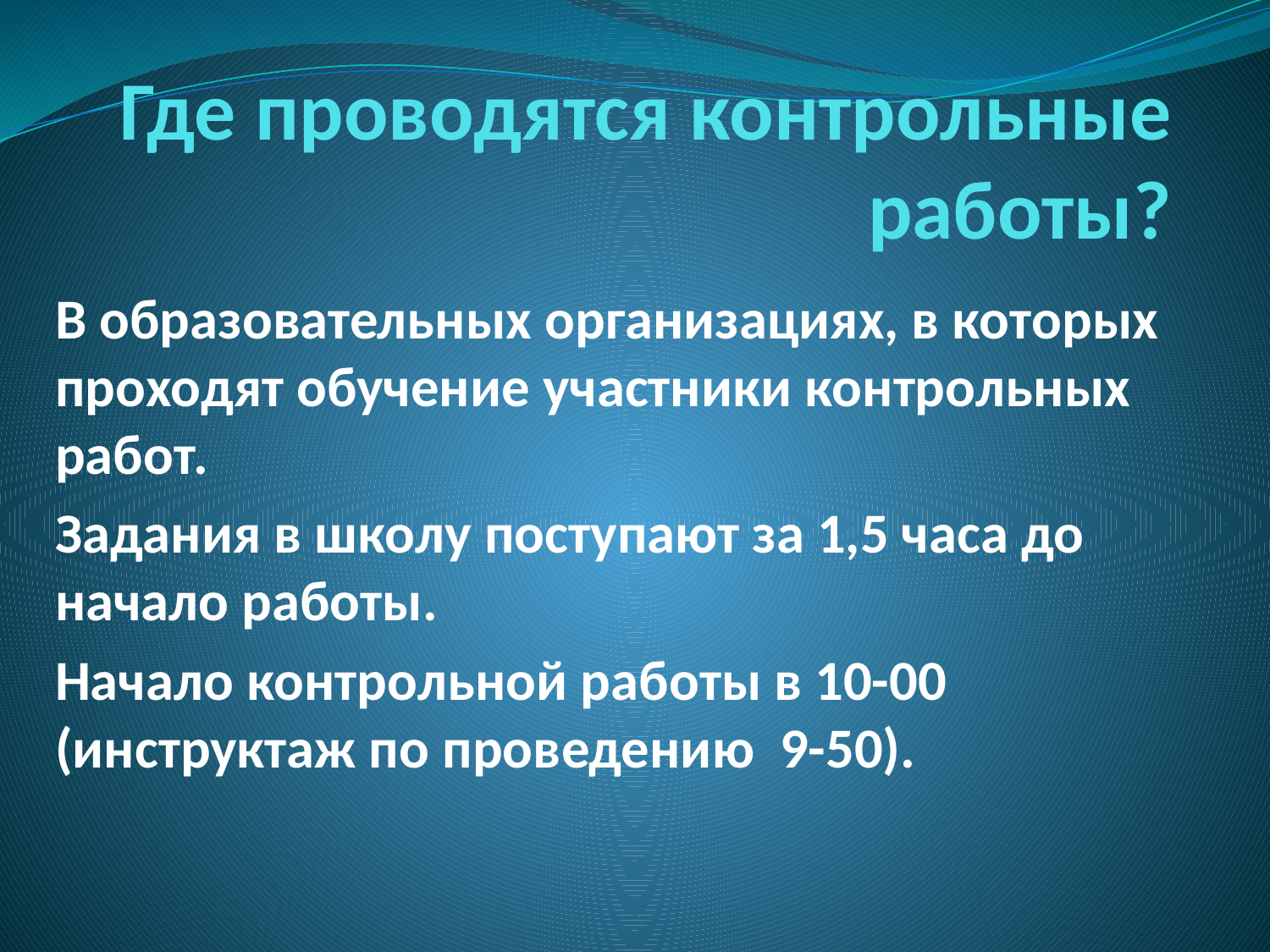

# Где проводятся контрольные работы?
В образовательных организациях, в которых проходят обучение участники контрольных работ.
Задания в школу поступают за 1,5 часа до начало работы.
Начало контрольной работы в 10-00 (инструктаж по проведению  9-50).